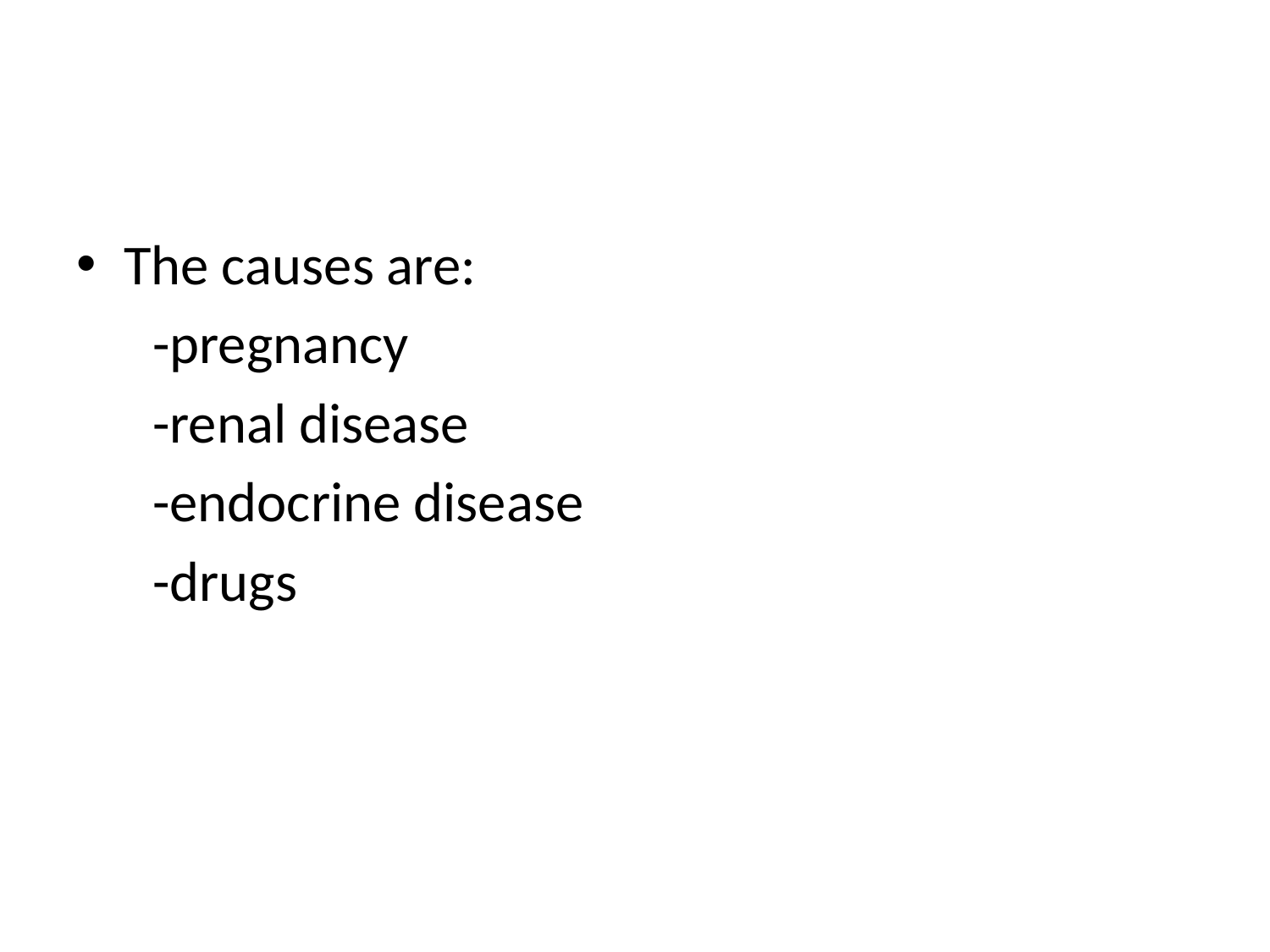

The causes are:
      -pregnancy
      -renal disease
      -endocrine disease
      -drugs